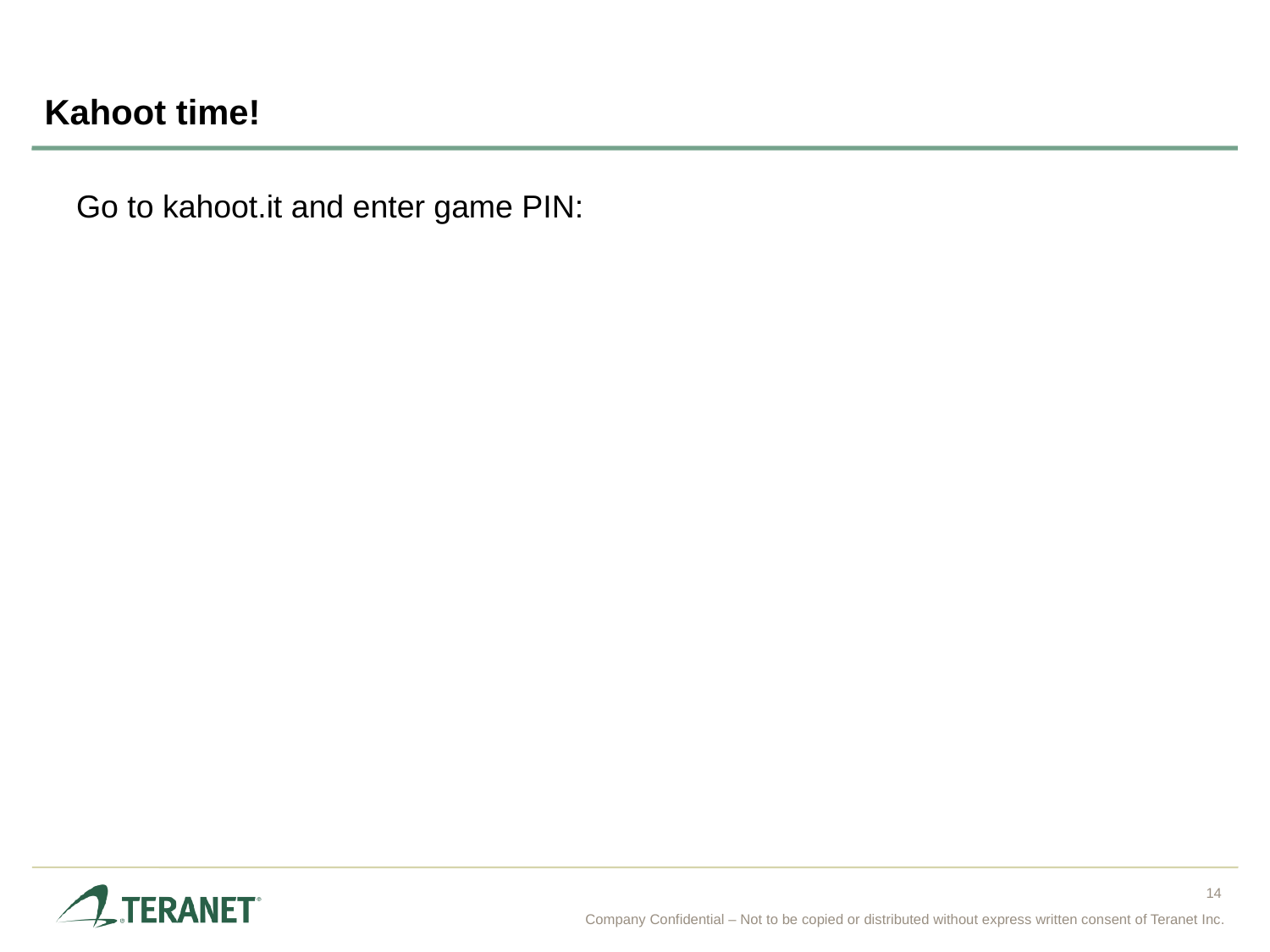

# Kahoot time!
Go to kahoot.it and enter game PIN:
14